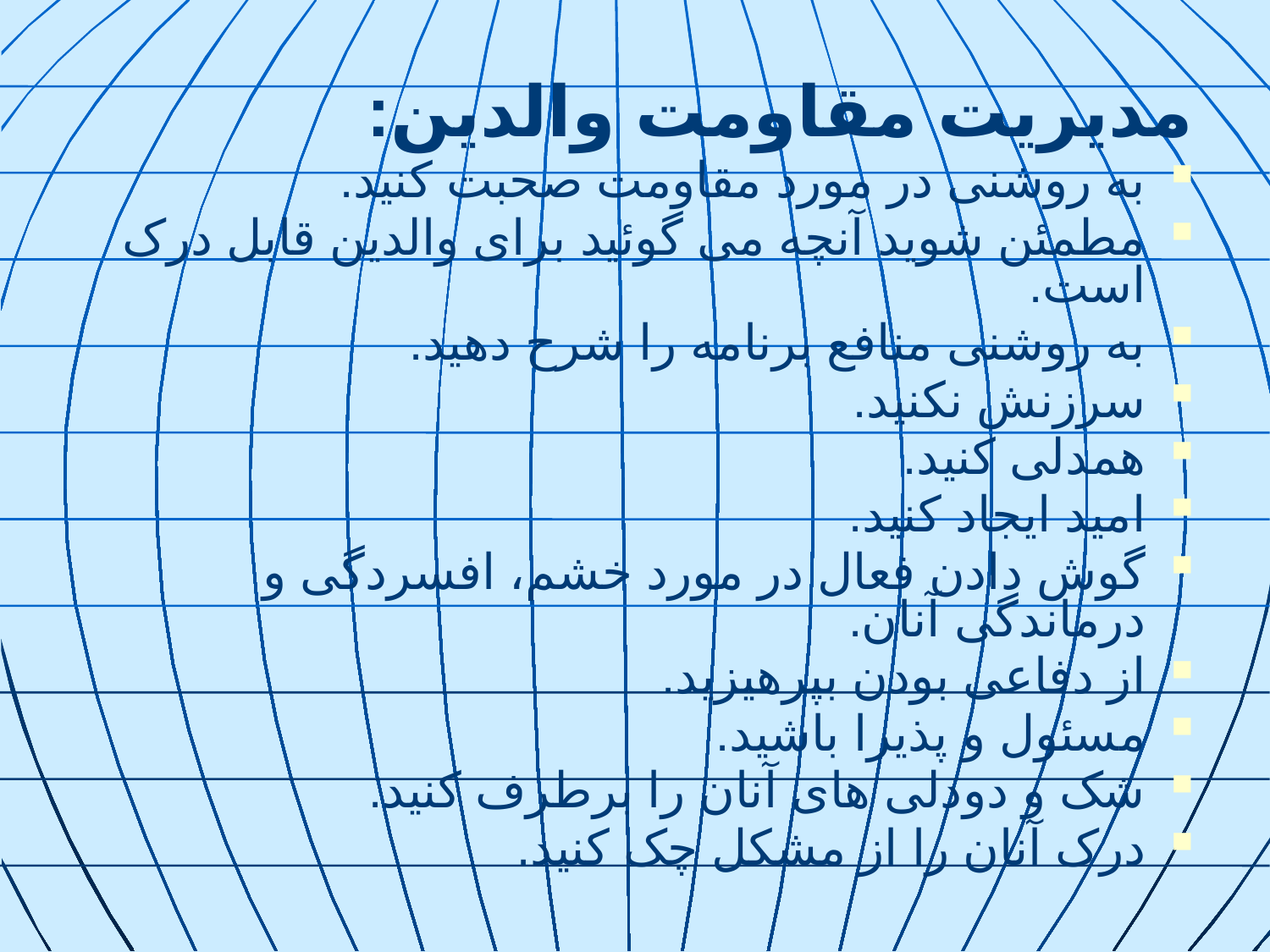

مدیریت مقاومت والدین:
به روشنی در مورد مقاومت صحبت کنید.
مطمئن شوید آنچه می گوئید برای والدین قابل درک است.
به روشنی منافع برنامه را شرح دهید.
سرزنش نکنید.
همدلی کنید.
امید ایجاد کنید.
گوش دادن فعال در مورد خشم، افسردگی و درماندگی آنان.
از دفاعی بودن بپرهیزید.
مسئول و پذیرا باشید.
شک و دودلی های آنان را برطرف کنید.
درک آنان را از مشکل چک کنید.